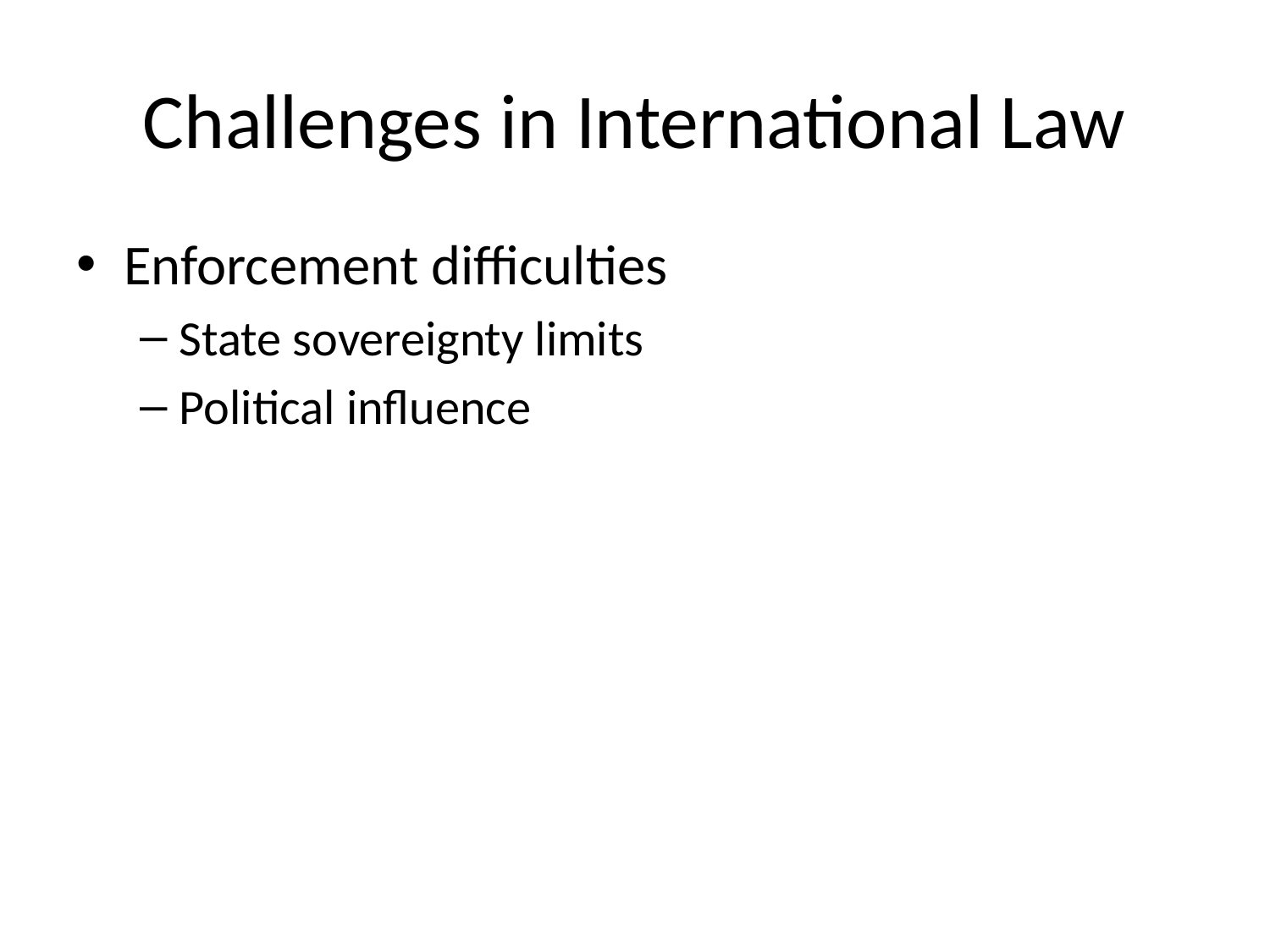

# Challenges in International Law
Enforcement difficulties
State sovereignty limits
Political influence